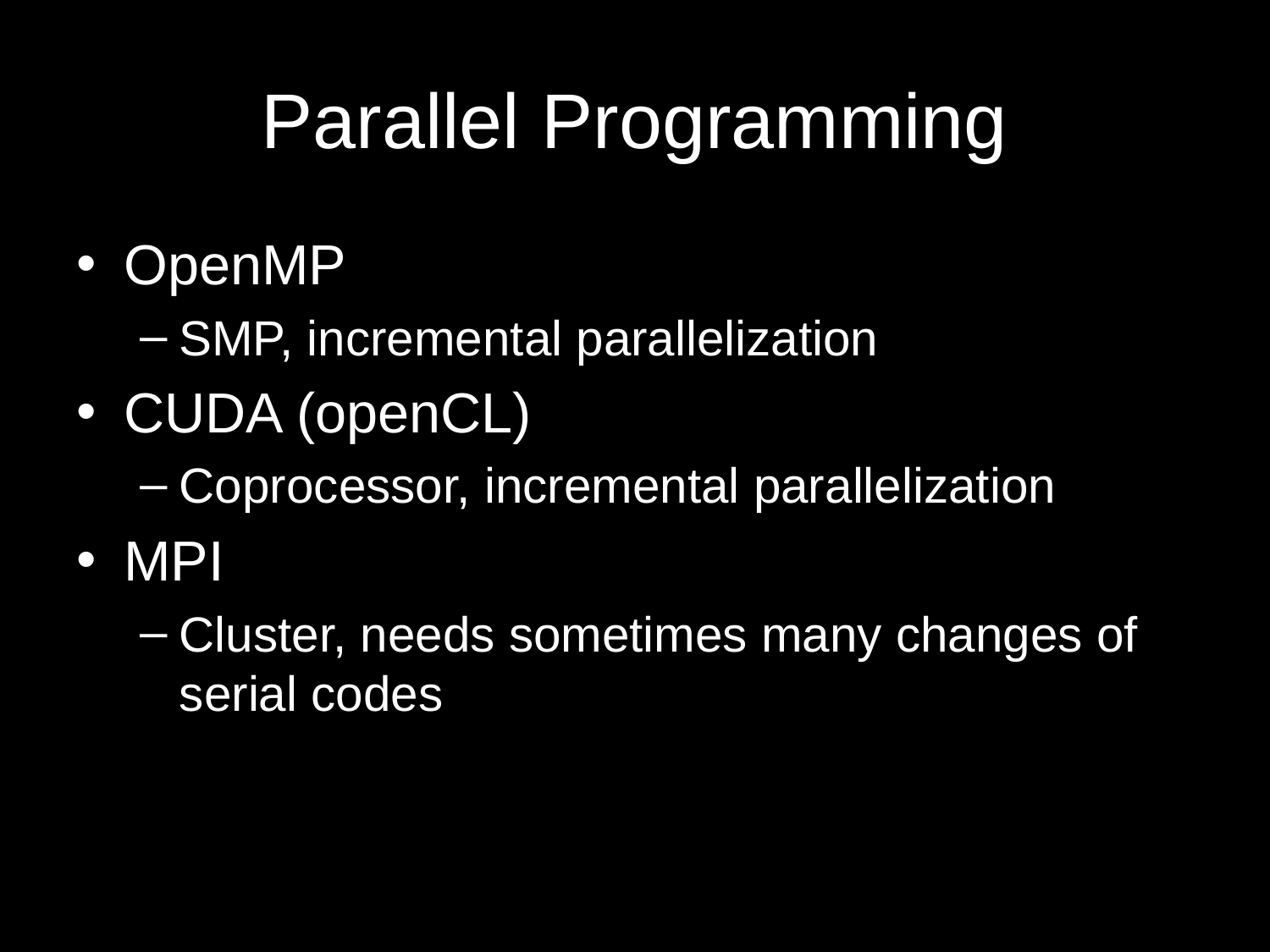

# Parallel Programming
OpenMP
SMP, incremental parallelization
CUDA (openCL)
Coprocessor, incremental parallelization
MPI
Cluster, needs sometimes many changes of serial codes